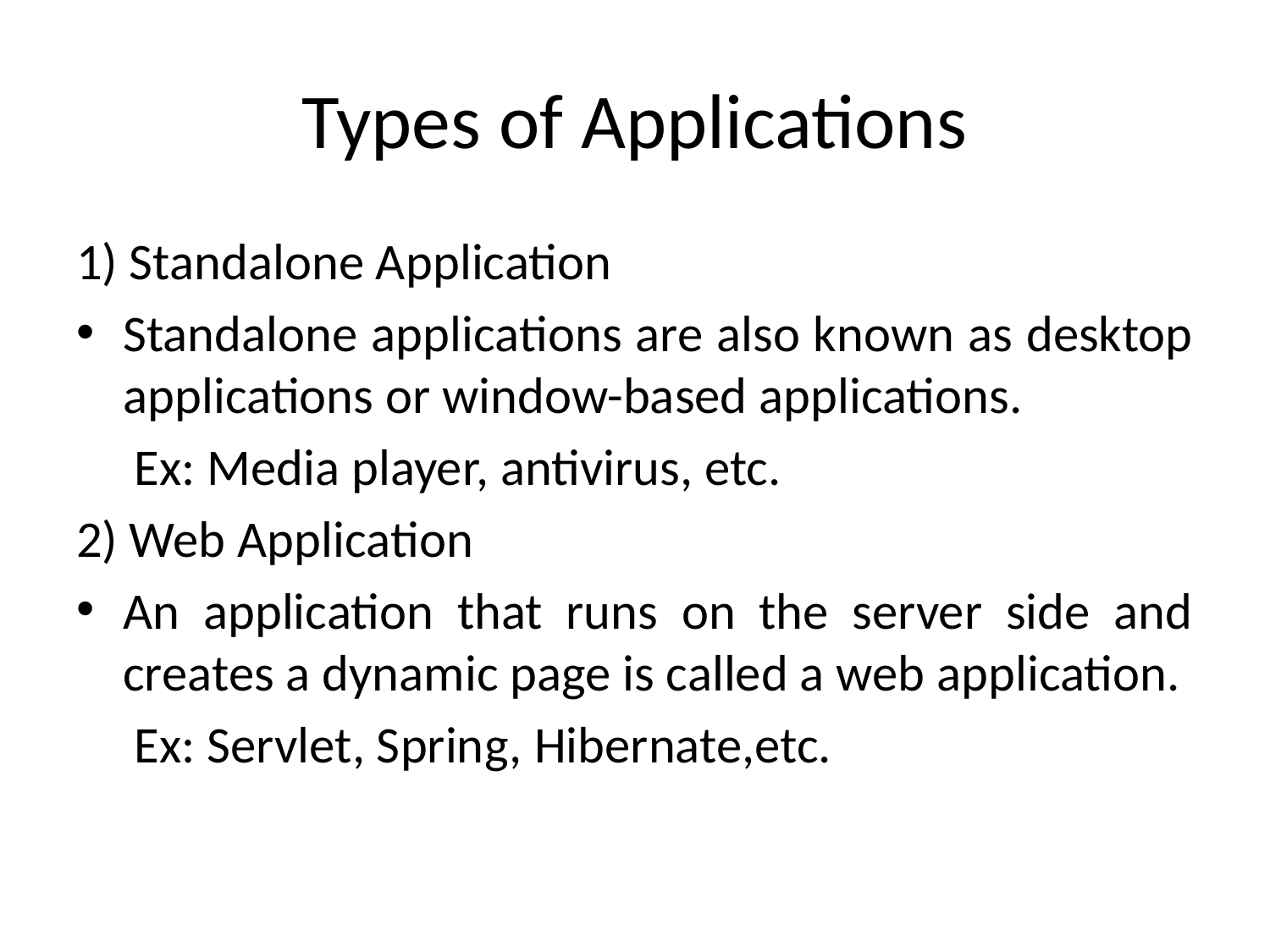

# Types of Applications
1) Standalone Application
Standalone applications are also known as desktop applications or window-based applications.
     Ex: Media player, antivirus, etc.
2) Web Application
An application that runs on the server side and creates a dynamic page is called a web application.
     Ex: Servlet, Spring, Hibernate,etc.